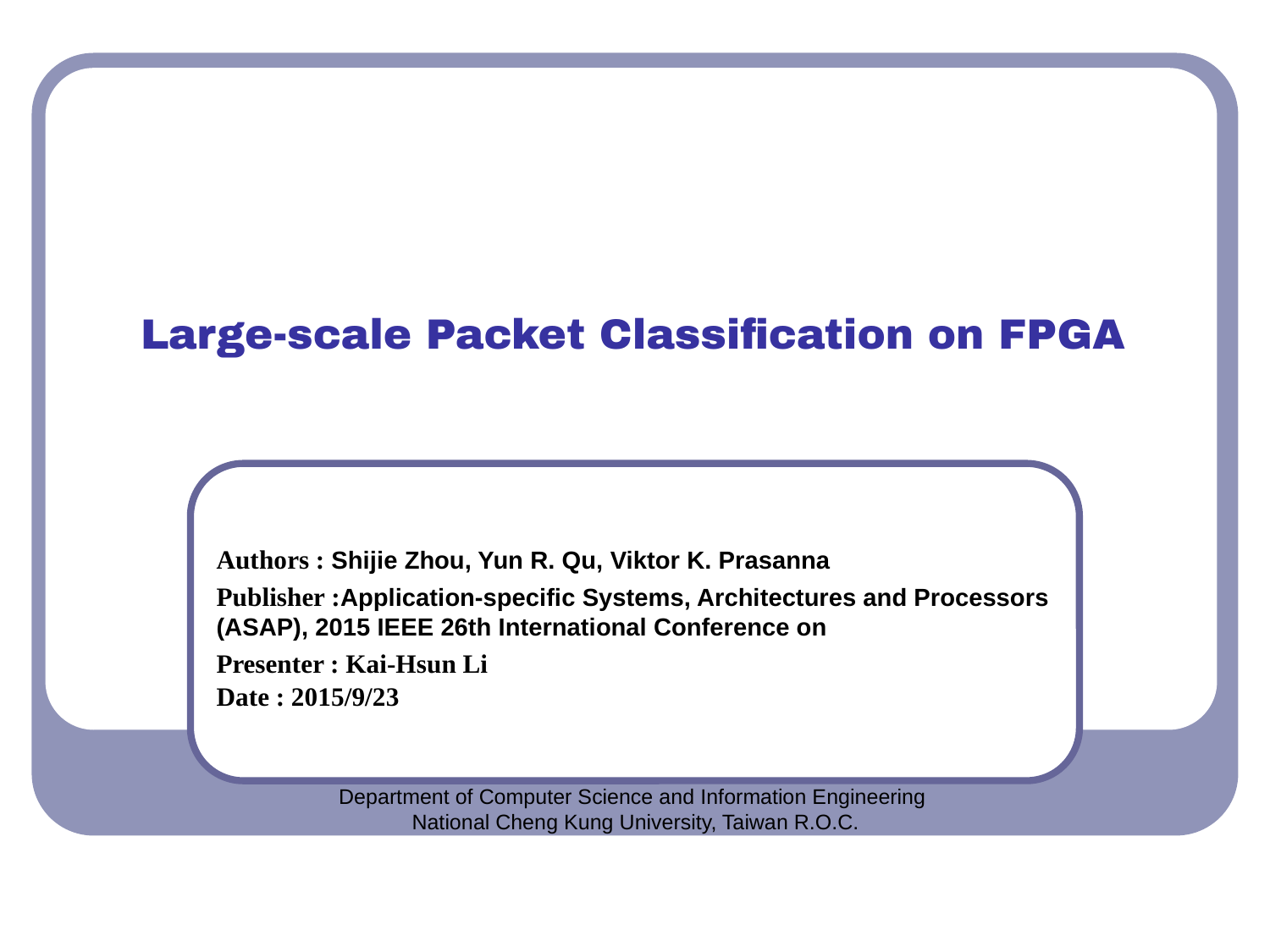

# Large-scale Packet Classification on FPGA

Authors : Shijie Zhou, Yun R. Qu, Viktor K. Prasanna
Publisher :Application-specific Systems, Architectures and Processors (ASAP), 2015 IEEE 26th International Conference on
Presenter : Kai-Hsun Li
Date : 2015/9/23
Department of Computer Science and Information Engineering
National Cheng Kung University, Taiwan R.O.C.